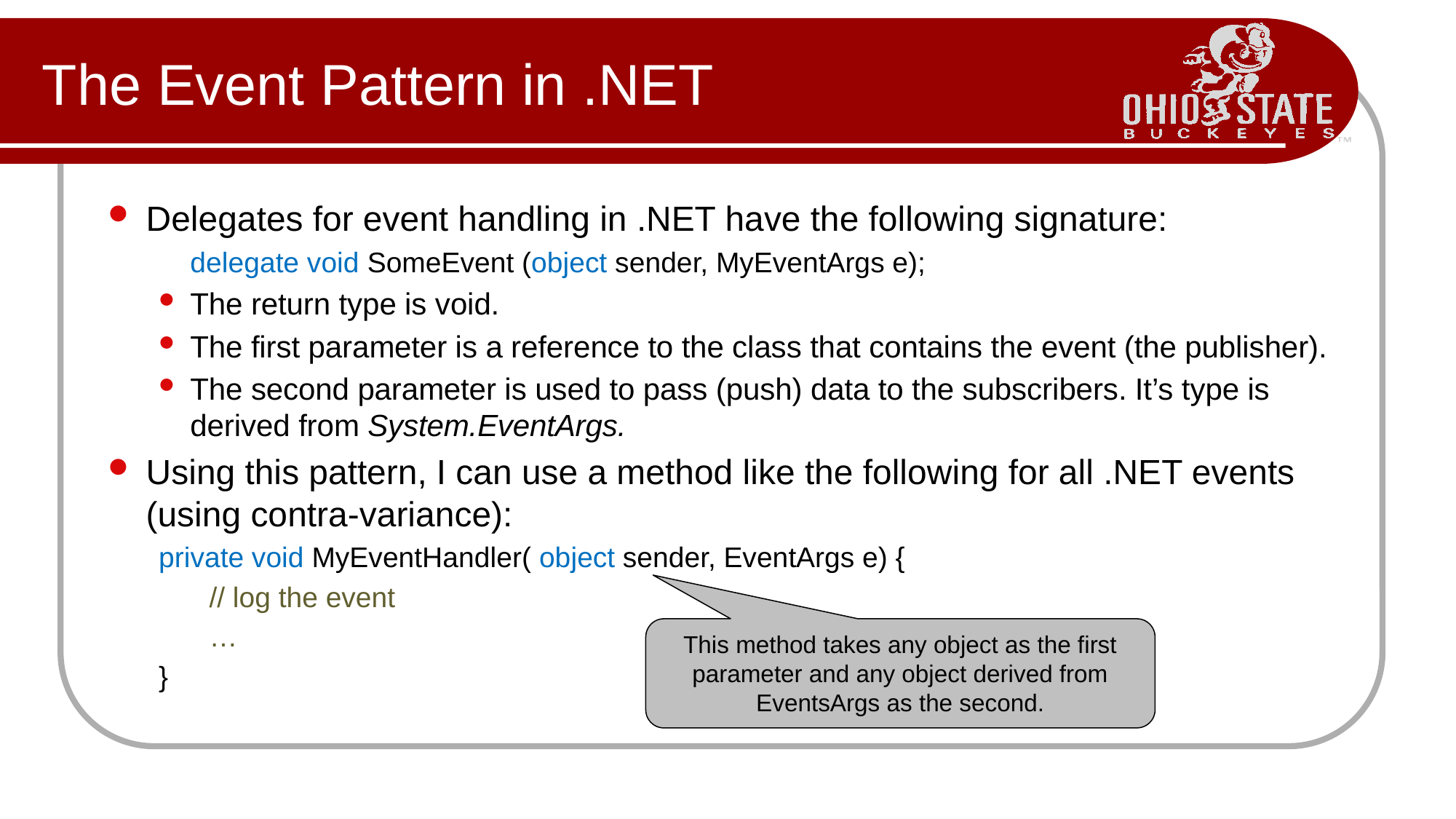

# The Event Pattern in .NET
Delegates for event handling in .NET have the following signature:
	delegate void SomeEvent (object sender, MyEventArgs e);
The return type is void.
The first parameter is a reference to the class that contains the event (the publisher).
The second parameter is used to pass (push) data to the subscribers. It’s type is derived from System.EventArgs.
Using this pattern, I can use a method like the following for all .NET events (using contra-variance):
private void MyEventHandler( object sender, EventArgs e) {
// log the event
…
}
This method takes any object as the first parameter and any object derived from EventsArgs as the second.